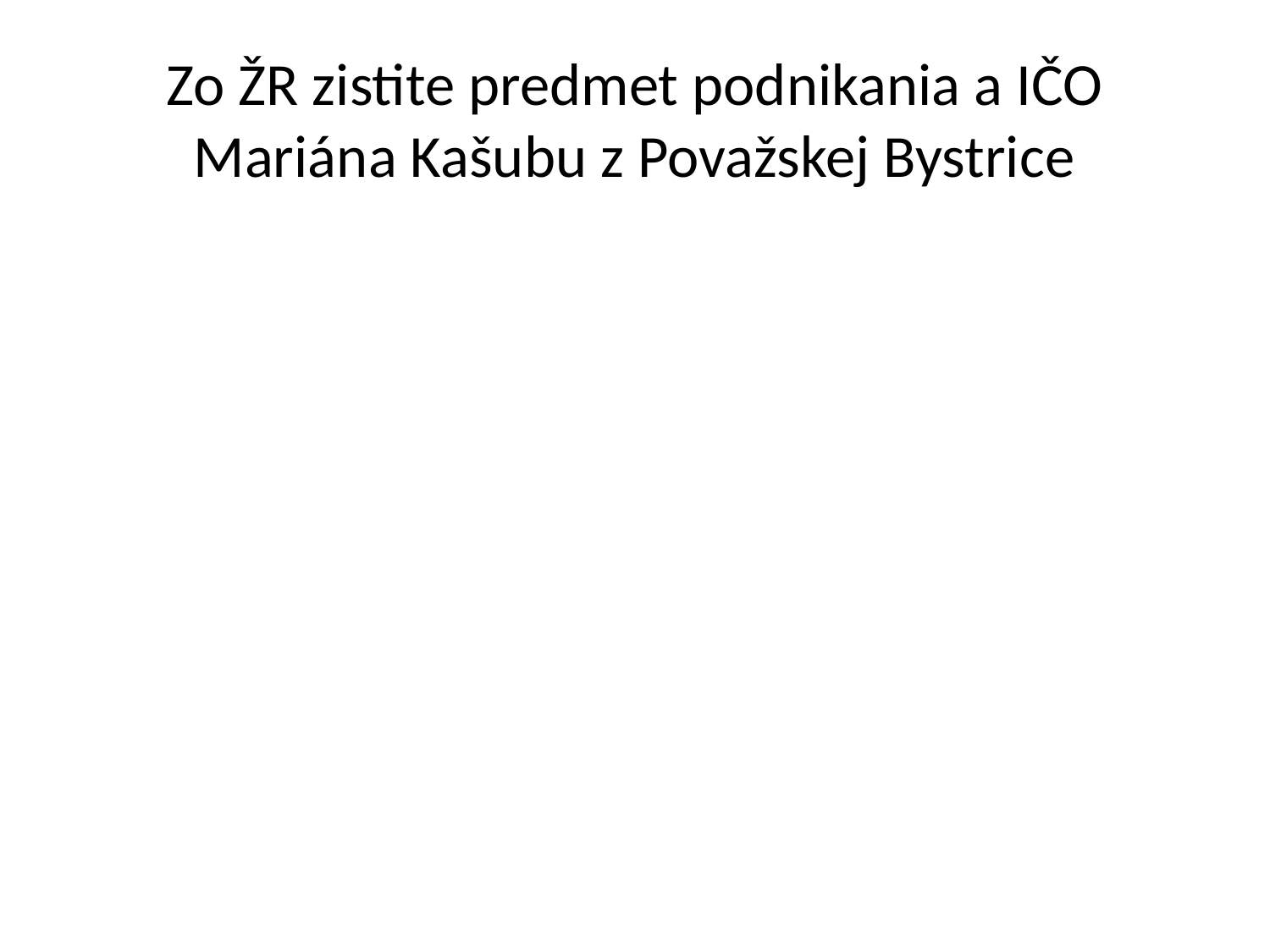

# Zo ŽR zistite predmet podnikania a IČO Mariána Kašubu z Považskej Bystrice